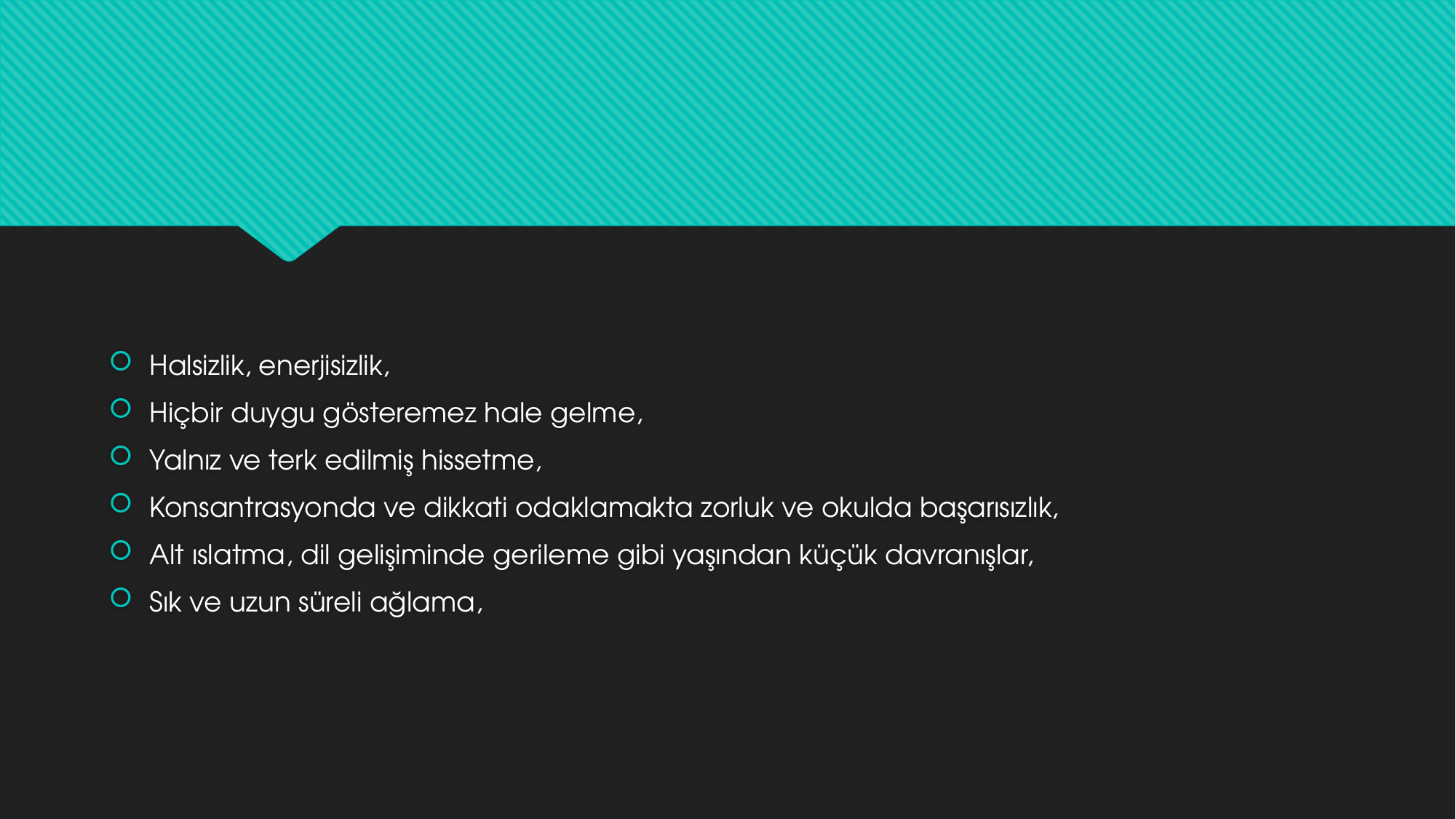

#
Halsizlik, enerjisizlik,
Hiçbir duygu gösteremez hale gelme,
Yalnız ve terk edilmiş hissetme,
Konsantrasyonda ve dikkati odaklamakta zorluk ve okulda başarısızlık,
Alt ıslatma, dil gelişiminde gerileme gibi yaşından küçük davranışlar,
Sık ve uzun süreli ağlama,